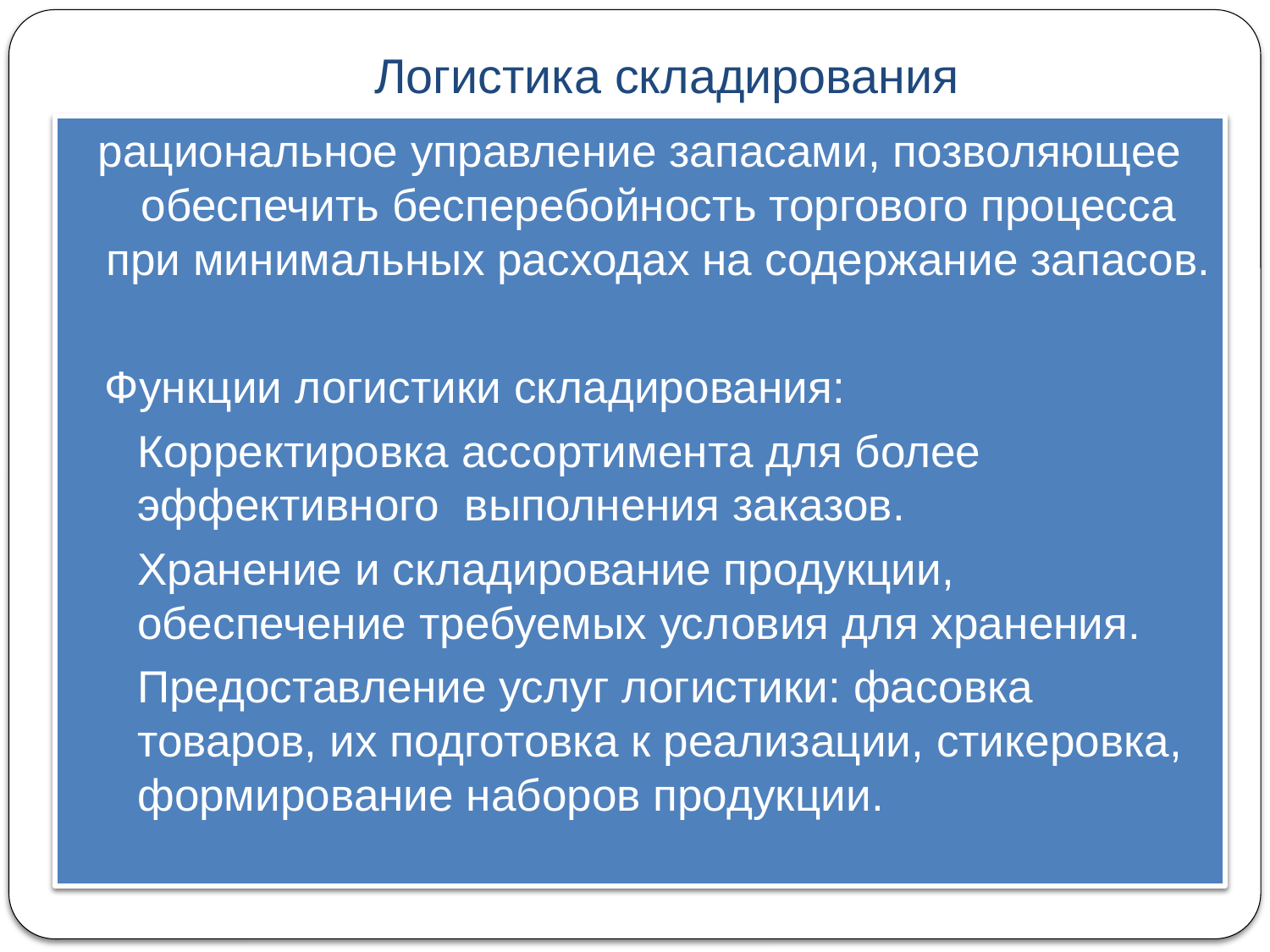

# Логистика складирования
рациональное управление запасами, позволяющее обеспечить бесперебойность торгового процесса при минимальных расходах на содержание запасов.

Функции логистики складирования:
Корректировка ассортимента для более эффективного  выполнения заказов.
Хранение и складирование продукции, обеспечение требуемых условия для хранения.
Предоставление услуг логистики: фасовка товаров, их подготовка к реализации, стикеровка, формирование наборов продукции.